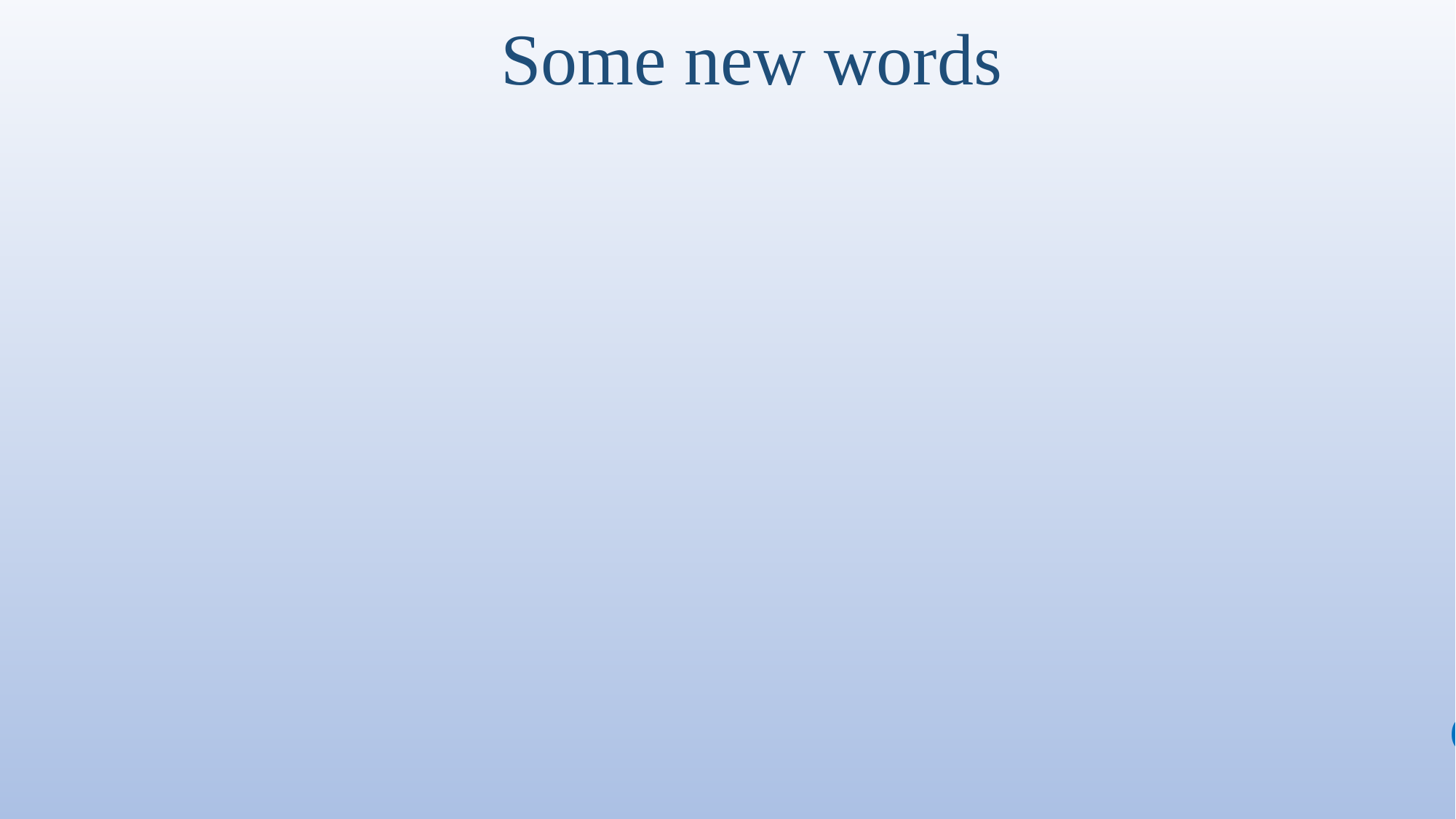

Some new words
House
Home
বাড়ী
Meaning
অসুস্থ
Ill
Meaning
sick
Throat
গলা
Meaning
neck
Feel
অনুভুতি
Meaning
sence
Come round
Get well
সুস্থ হওয়া
Meaning